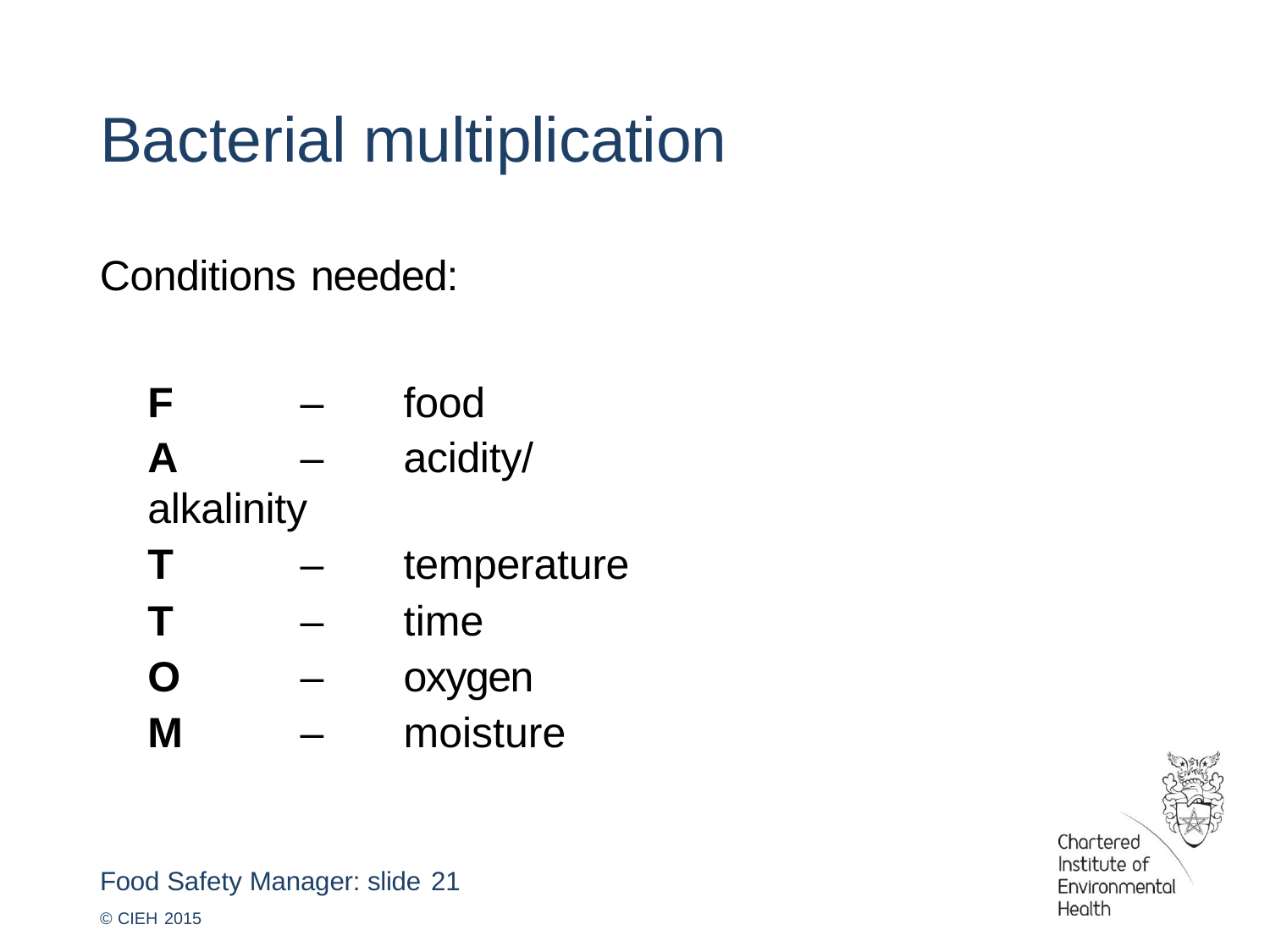

# Bacterial multiplication
Conditions needed:

F	–	food
A	–	acidity/alkalinity
T	–	temperature
T	–	time
O	–	oxygen
M	–	moisture
Food Safety Manager: slide 21
© CIEH 2015